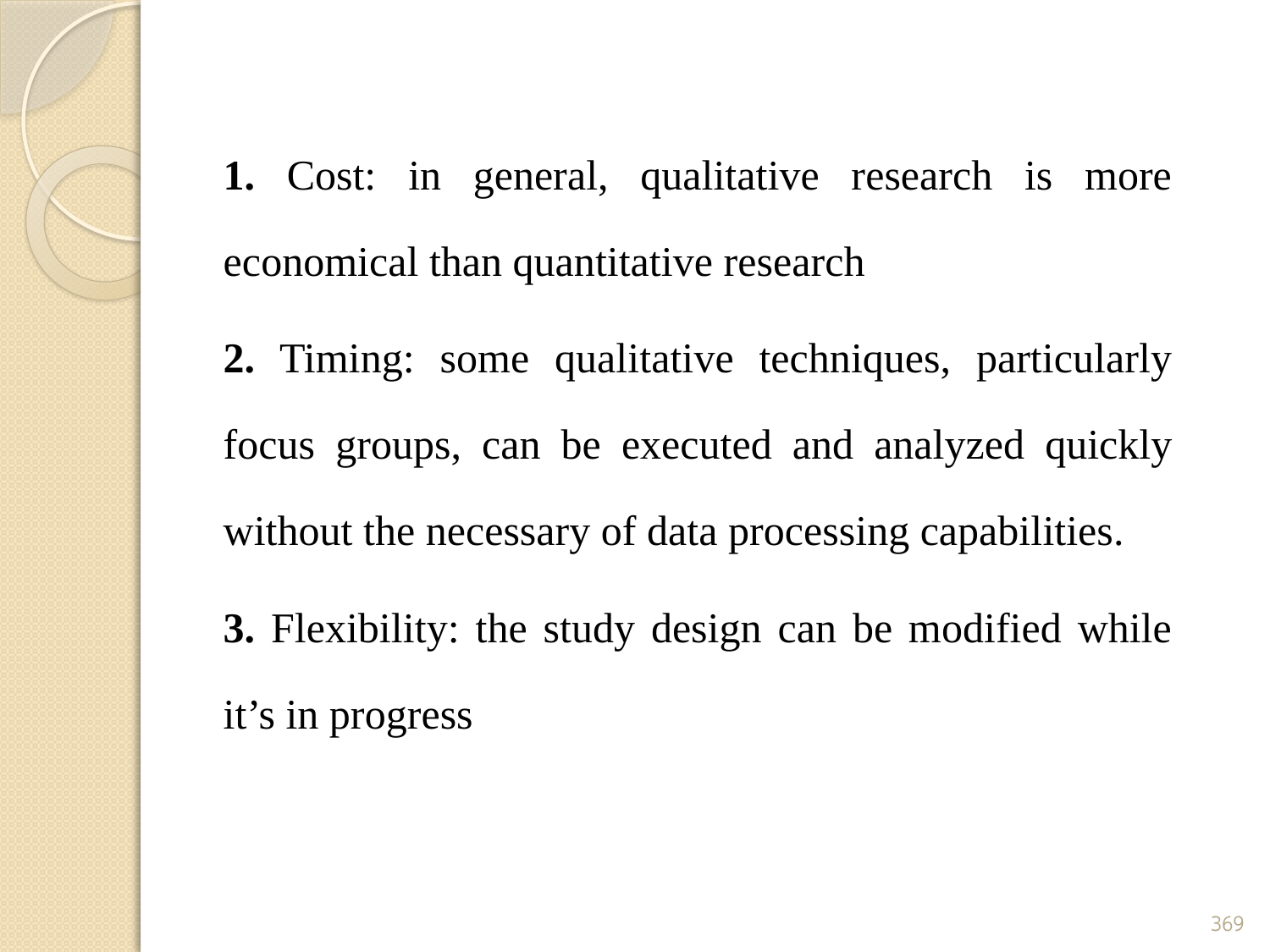

1. Cost: in general, qualitative research is more economical than quantitative research
2. Timing: some qualitative techniques, particularly focus groups, can be executed and analyzed quickly without the necessary of data processing capabilities.
3. Flexibility: the study design can be modified while it’s in progress

369